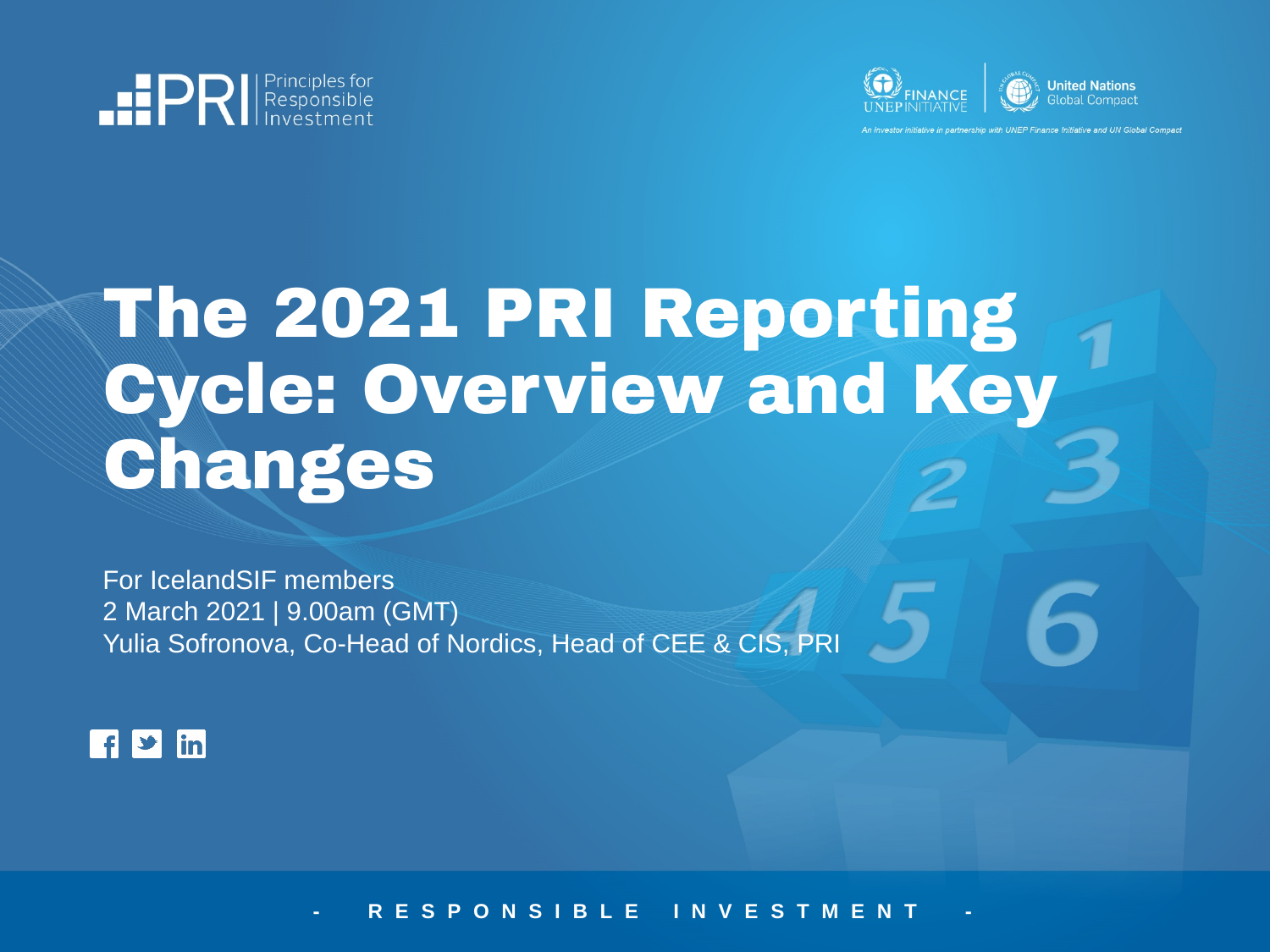

# The 2021 PRI Reporting Cycle: Overview and Key Changes
For IcelandSIF members
2 March 2021 | 9.00am (GMT)
Yulia Sofronova, Co-Head of Nordics, Head of CEE & CIS, PRI​